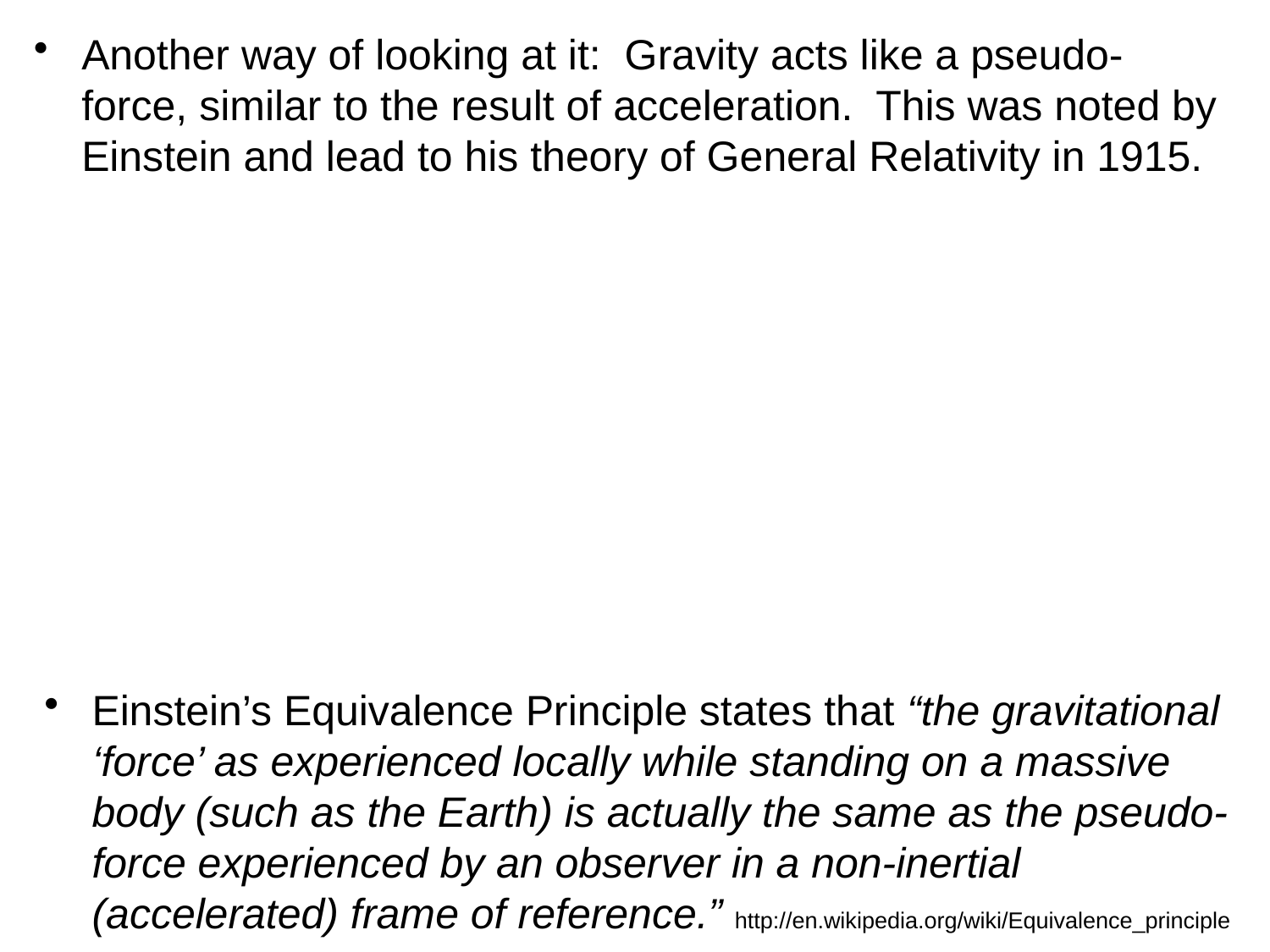

Another way of looking at it:  Gravity acts like a pseudo-force, similar to the result of acceleration.  This was noted by Einstein and lead to his theory of General Relativity in 1915.
Einstein’s Equivalence Principle states that “the gravitational ‘force’ as experienced locally while standing on a massive body (such as the Earth) is actually the same as the pseudo-force experienced by an observer in a non-inertial (accelerated) frame of reference.” http://en.wikipedia.org/wiki/Equivalence_principle